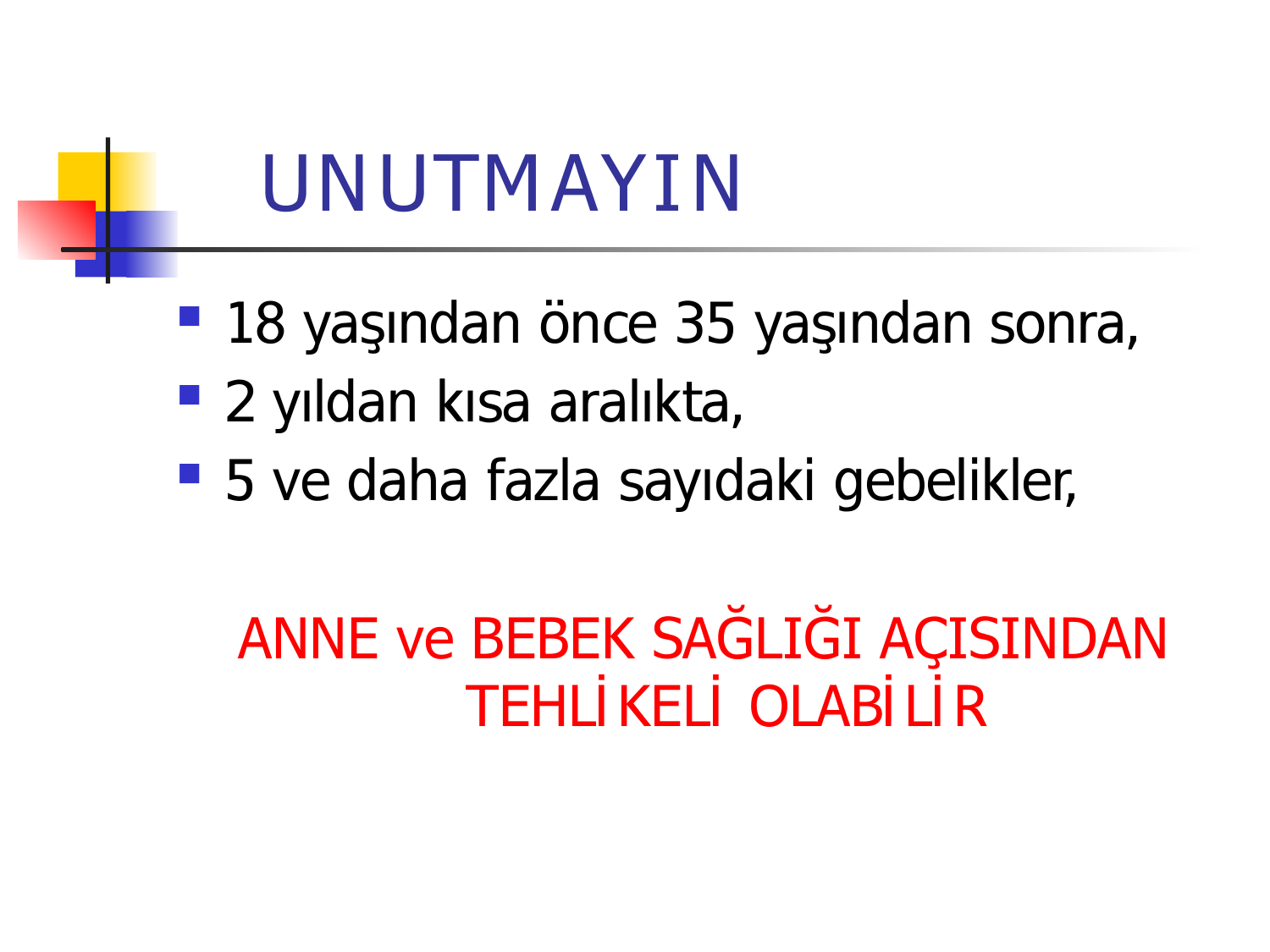

# UNUTMAYIN
18 yaşından önce 35 yaşından sonra,
2 yıldan kısa aralıkta,
5 ve daha fazla sayıdaki gebelikler,

ANNE ve BEBEK SAĞLIĞI AÇISINDAN TEHLİKELİ OLABİLİR